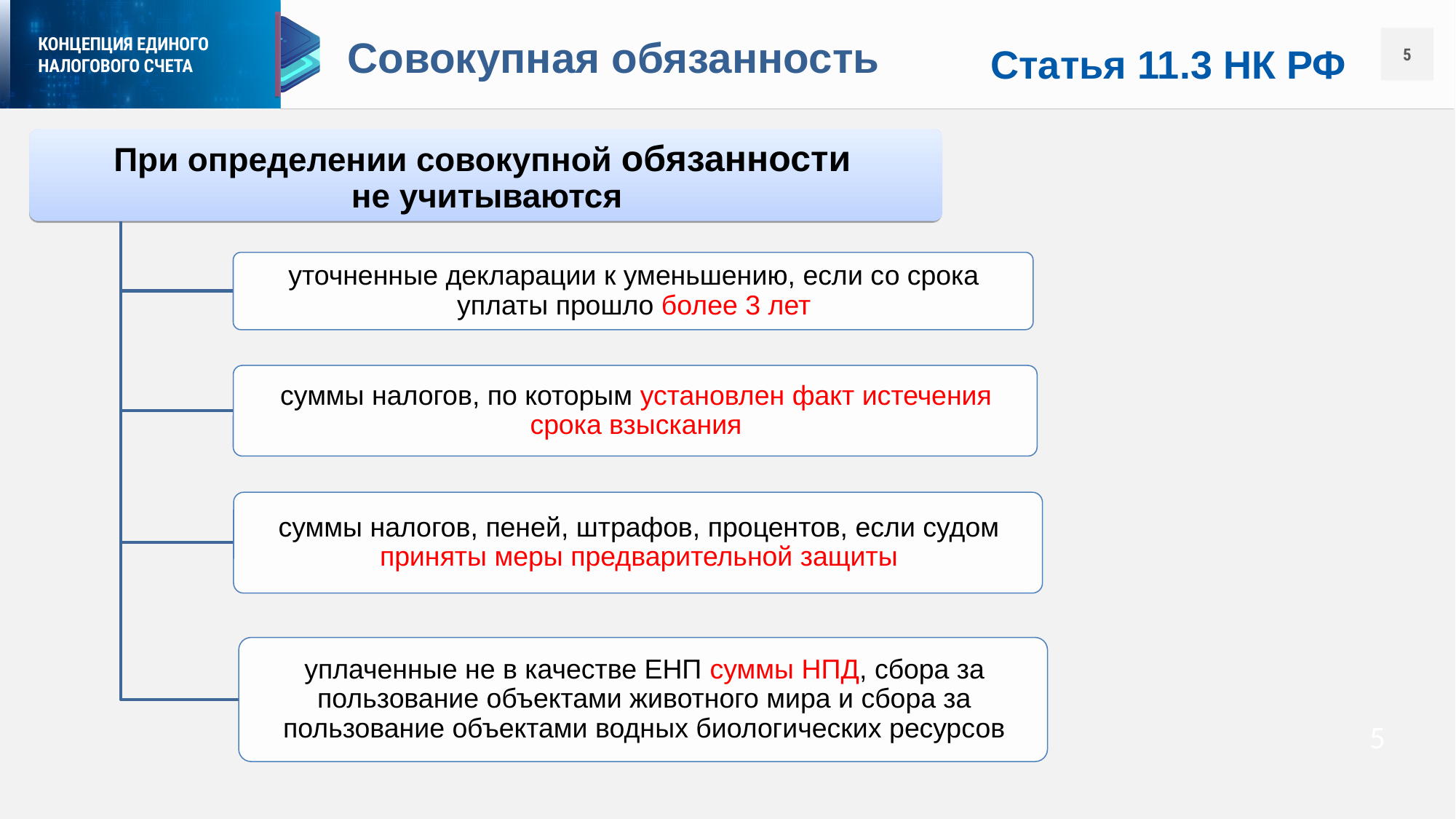

Совокупная обязанность
Статья 11.3 НК РФ

При определении совокупной обязанности
не учитываются

уточненные декларации к уменьшению, если со срока уплаты прошло более 3 лет
суммы налогов, по которым установлен факт истечения срока взыскания
суммы налогов, пеней, штрафов, процентов, если судом приняты меры предварительной защиты
уплаченные не в качестве ЕНП суммы НПД, сбора за пользование объектами животного мира и сбора за пользование объектами водных биологических ресурсов

5